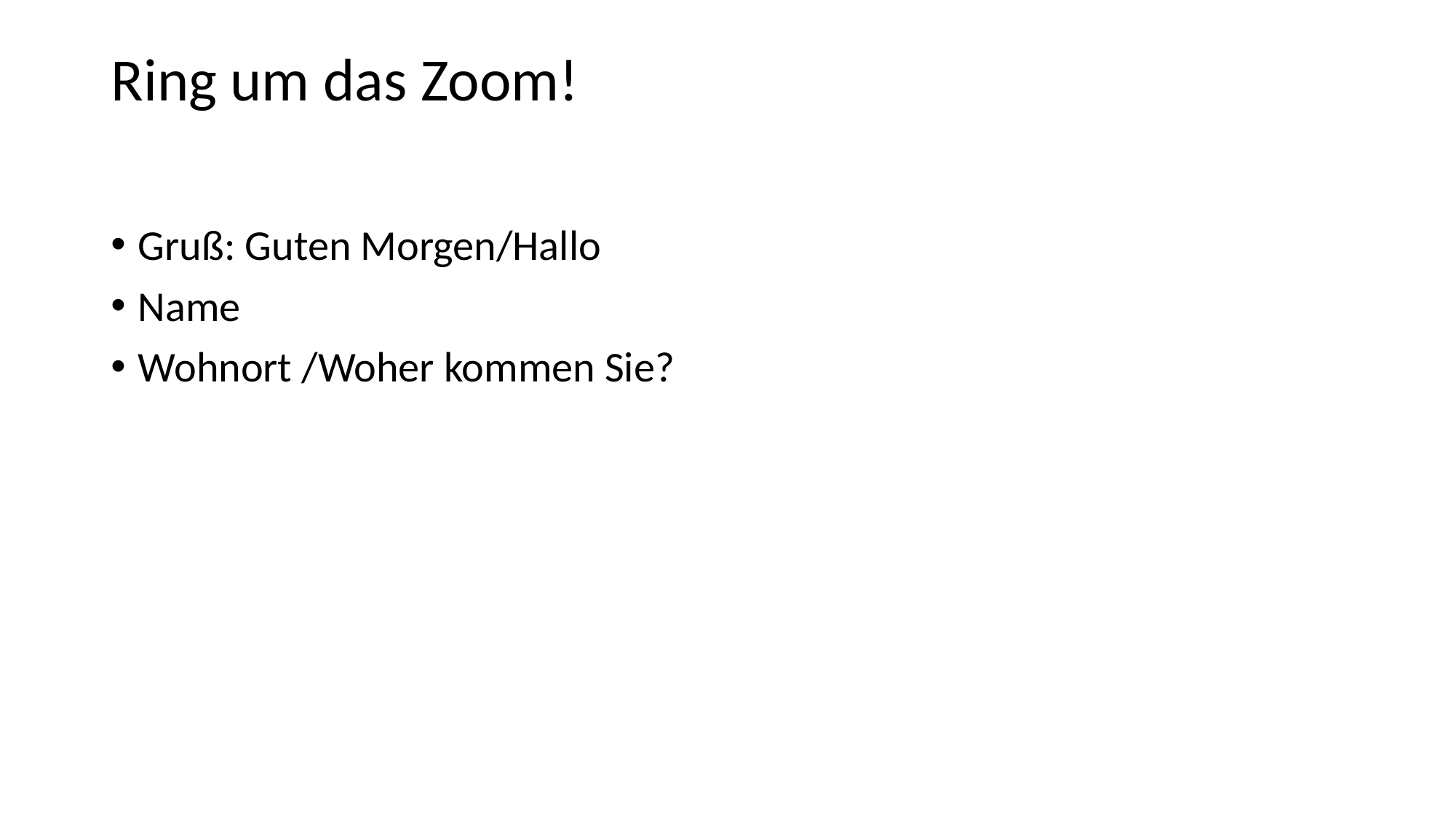

# Ring um das Zoom!
Gruß: Guten Morgen/Hallo
Name
Wohnort /Woher kommen Sie?